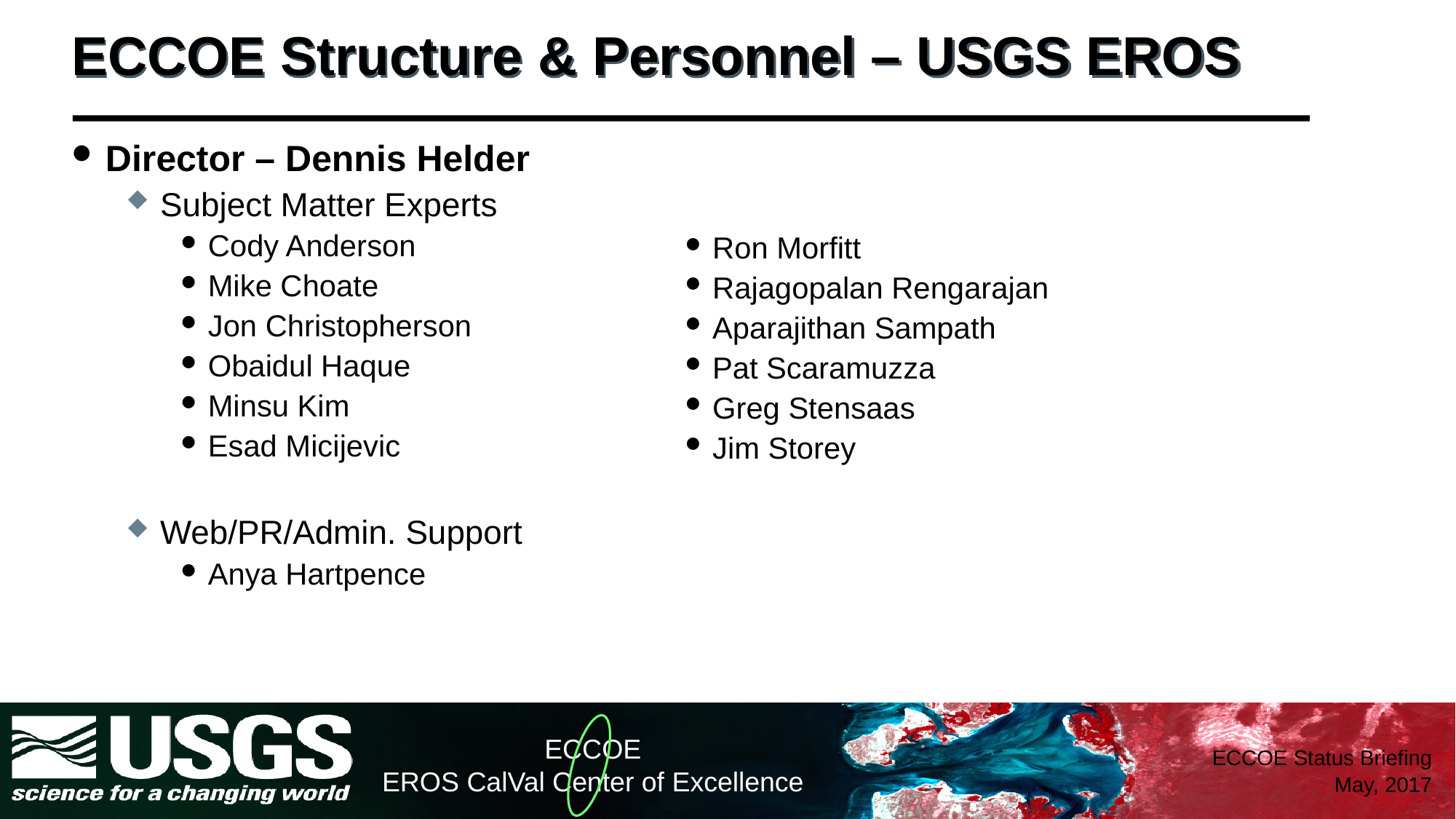

# ECCOE Structure & Personnel – USGS EROS

Ron Morfitt
Rajagopalan Rengarajan
Aparajithan Sampath
Pat Scaramuzza
Greg Stensaas
Jim Storey

Director – Dennis Helder
Subject Matter Experts
Cody Anderson
Mike Choate
Jon Christopherson
Obaidul Haque
Minsu Kim
Esad Micijevic

Web/PR/Admin. Support
Anya Hartpence